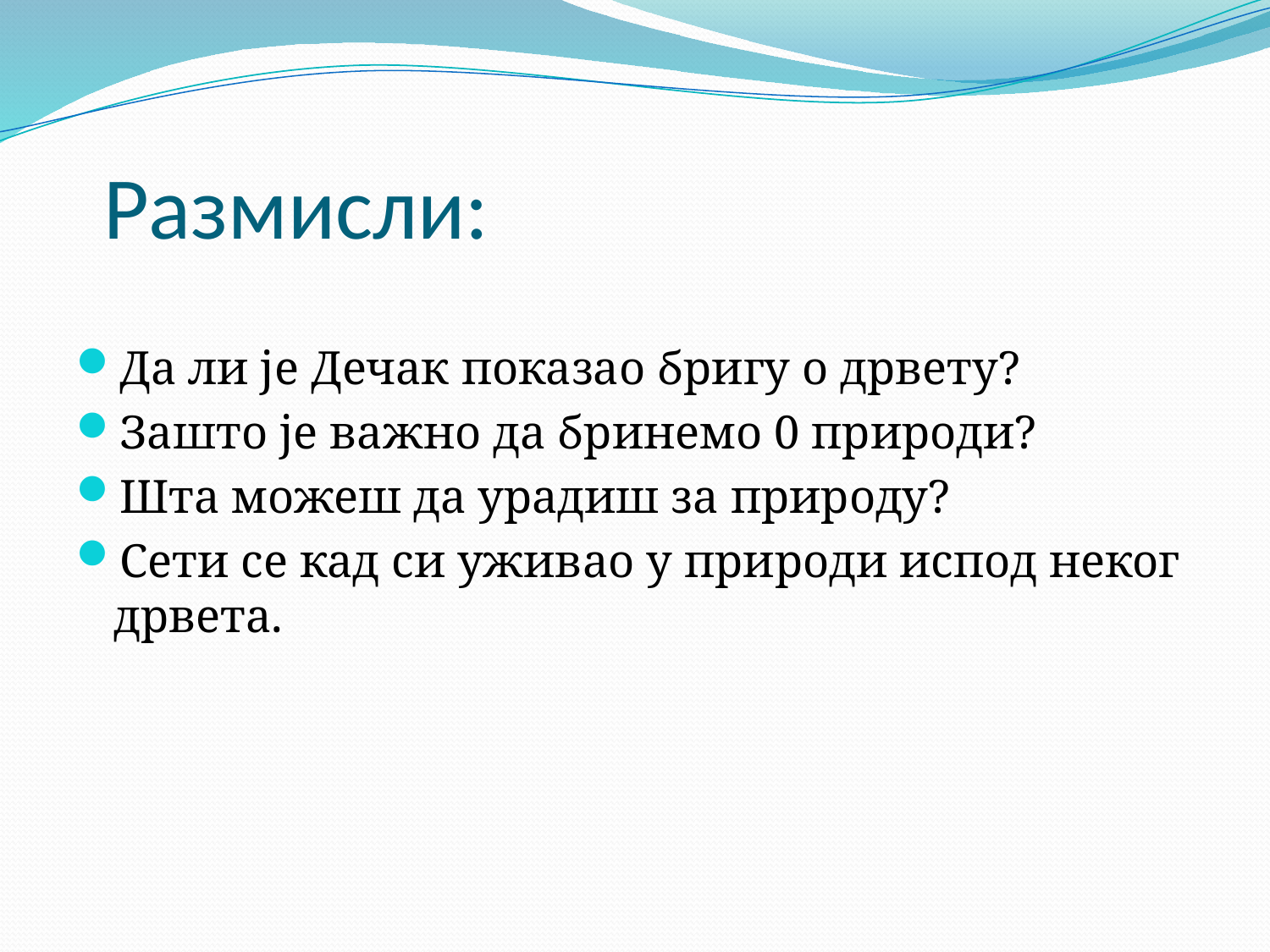

# Размисли:

Да ли је Дечак показао бригу о дрвету?
Зашто је важно да бринемо 0 природи?
Шта можеш да урадиш за природу?
Сети се кад си уживао у природи испод неког дрвета.